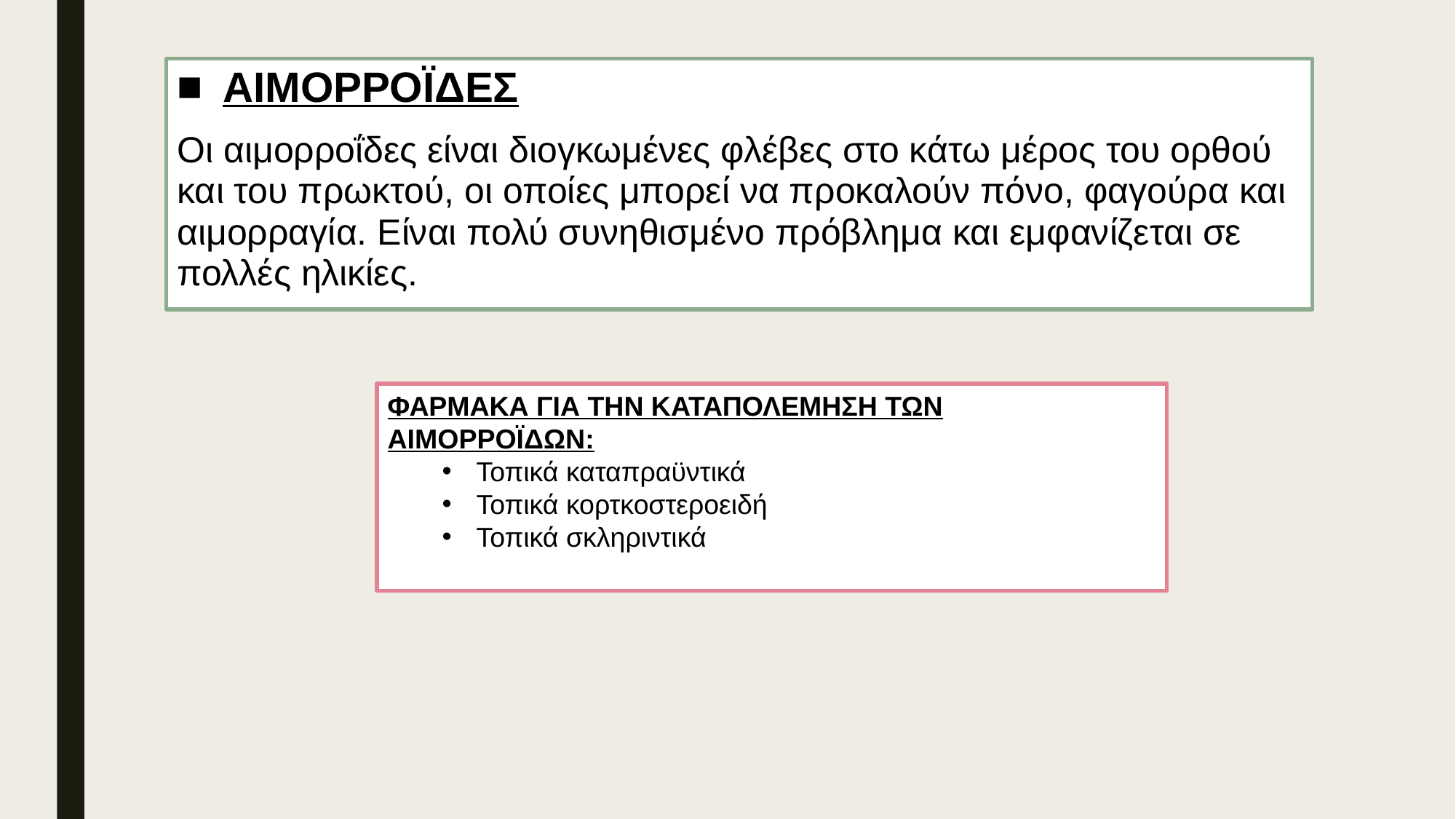

ΑΙΜΟΡΡΟΪΔΕΣ
Οι αιμορροΐδες είναι διογκωμένες φλέβες στο κάτω μέρος του ορθού και του πρωκτού, οι οποίες μπορεί να προκαλούν πόνο, φαγούρα και αιμορραγία. Είναι πολύ συνηθισμένο πρόβλημα και εμφανίζεται σε πολλές ηλικίες.
ΦΑΡΜΑΚΑ ΓΙΑ ΤΗΝ ΚΑΤΑΠΟΛΕΜΗΣΗ ΤΩΝ ΑΙΜΟΡΡΟΪΔΩΝ:
Τοπικά καταπραϋντικά
Τοπικά κορτκοστεροειδή
Τοπικά σκληριντικά